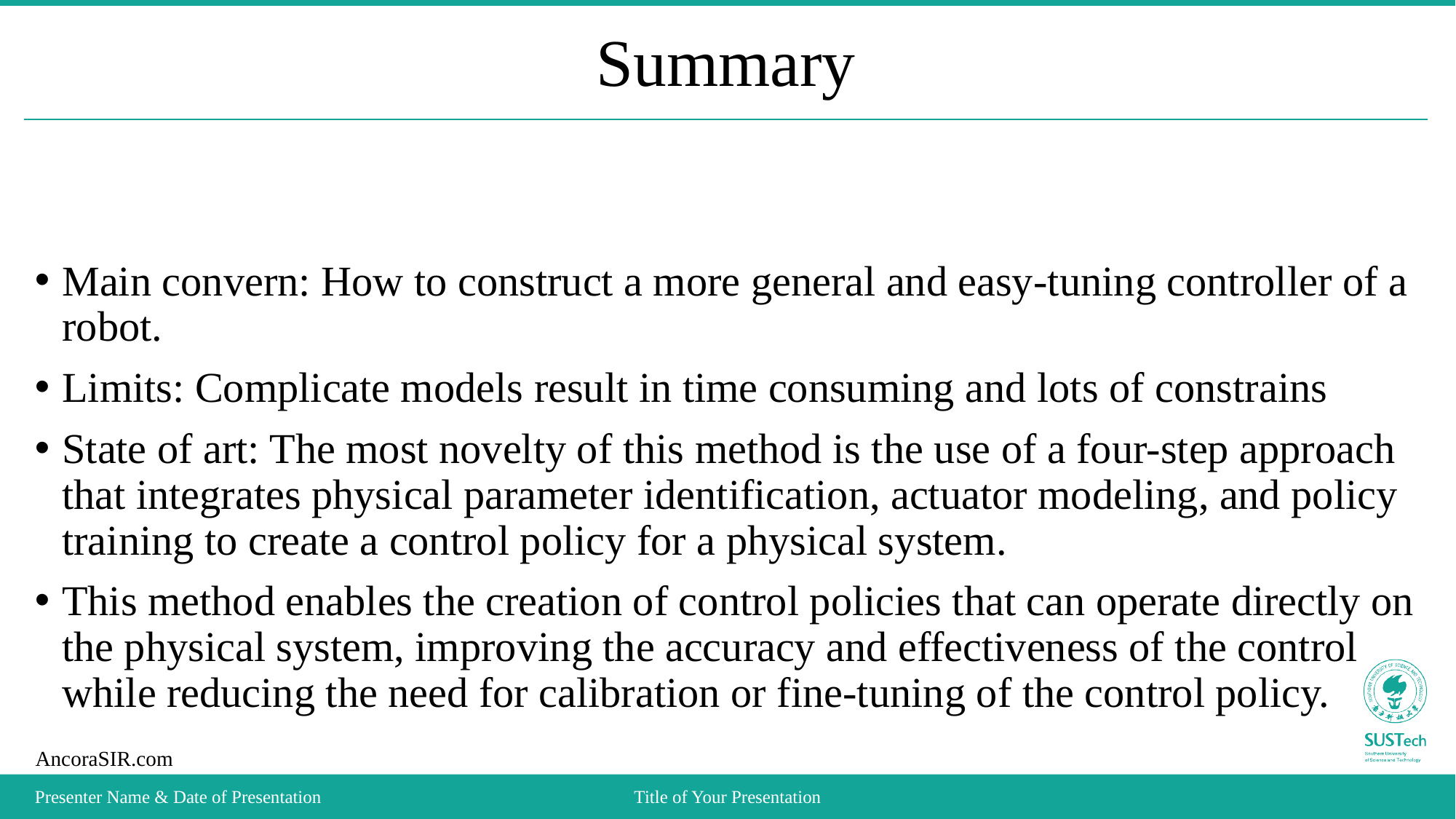

# Summary

Main convern: How to construct a more general and easy-tuning controller of a robot.
Limits: Complicate models result in time consuming and lots of constrains
State of art: The most novelty of this method is the use of a four-step approach that integrates physical parameter identification, actuator modeling, and policy training to create a control policy for a physical system.
This method enables the creation of control policies that can operate directly on the physical system, improving the accuracy and effectiveness of the control while reducing the need for calibration or fine-tuning of the control policy.
Presenter Name & Date of Presentation
Title of Your Presentation
35